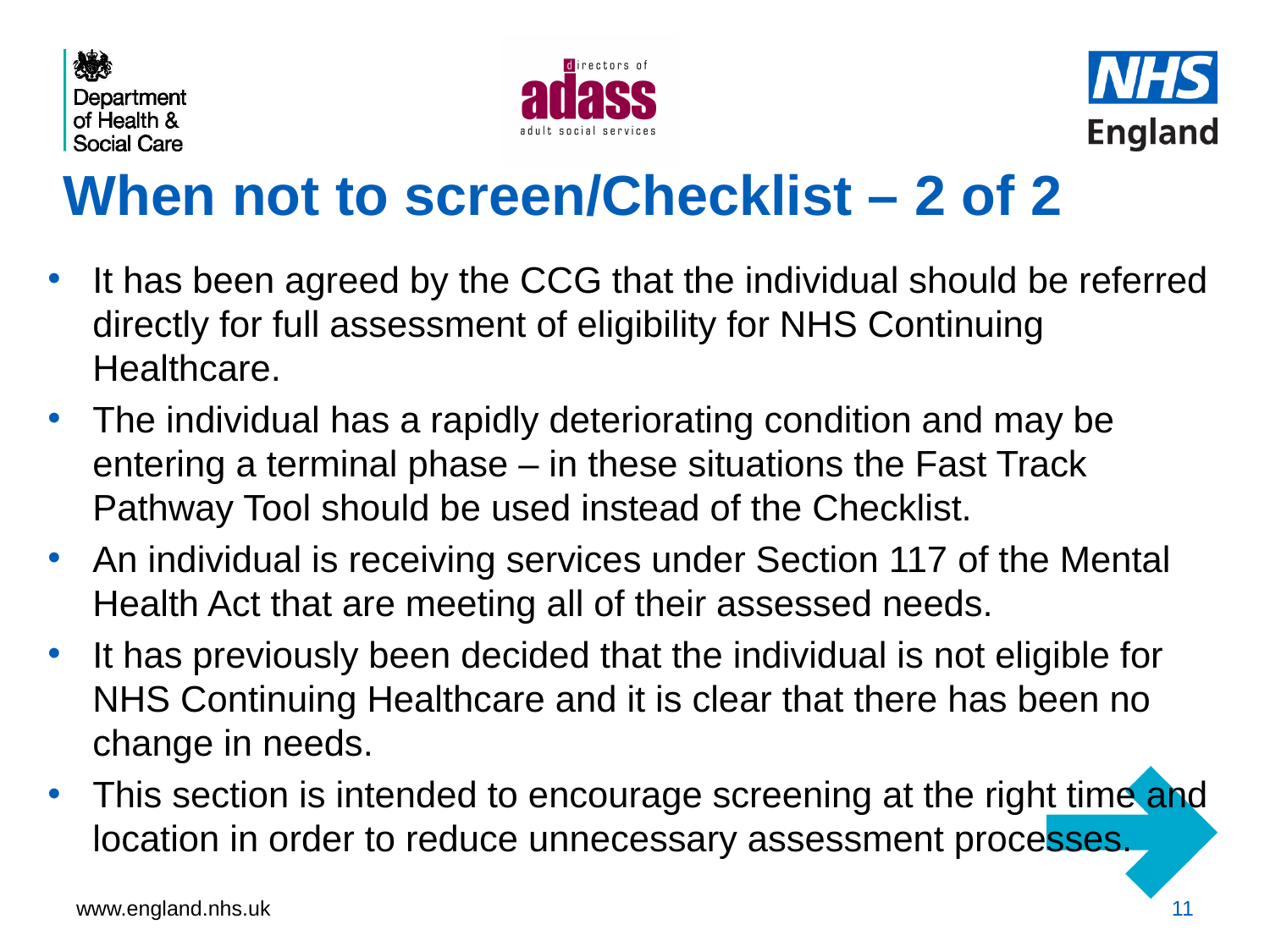

# When not to screen/Checklist – 2 of 2
It has been agreed by the CCG that the individual should be referred directly for full assessment of eligibility for NHS Continuing Healthcare.
The individual has a rapidly deteriorating condition and may be entering a terminal phase – in these situations the Fast Track Pathway Tool should be used instead of the Checklist.
An individual is receiving services under Section 117 of the Mental Health Act that are meeting all of their assessed needs.
It has previously been decided that the individual is not eligible for NHS Continuing Healthcare and it is clear that there has been no change in needs.
This section is intended to encourage screening at the right time and location in order to reduce unnecessary assessment processes.
11